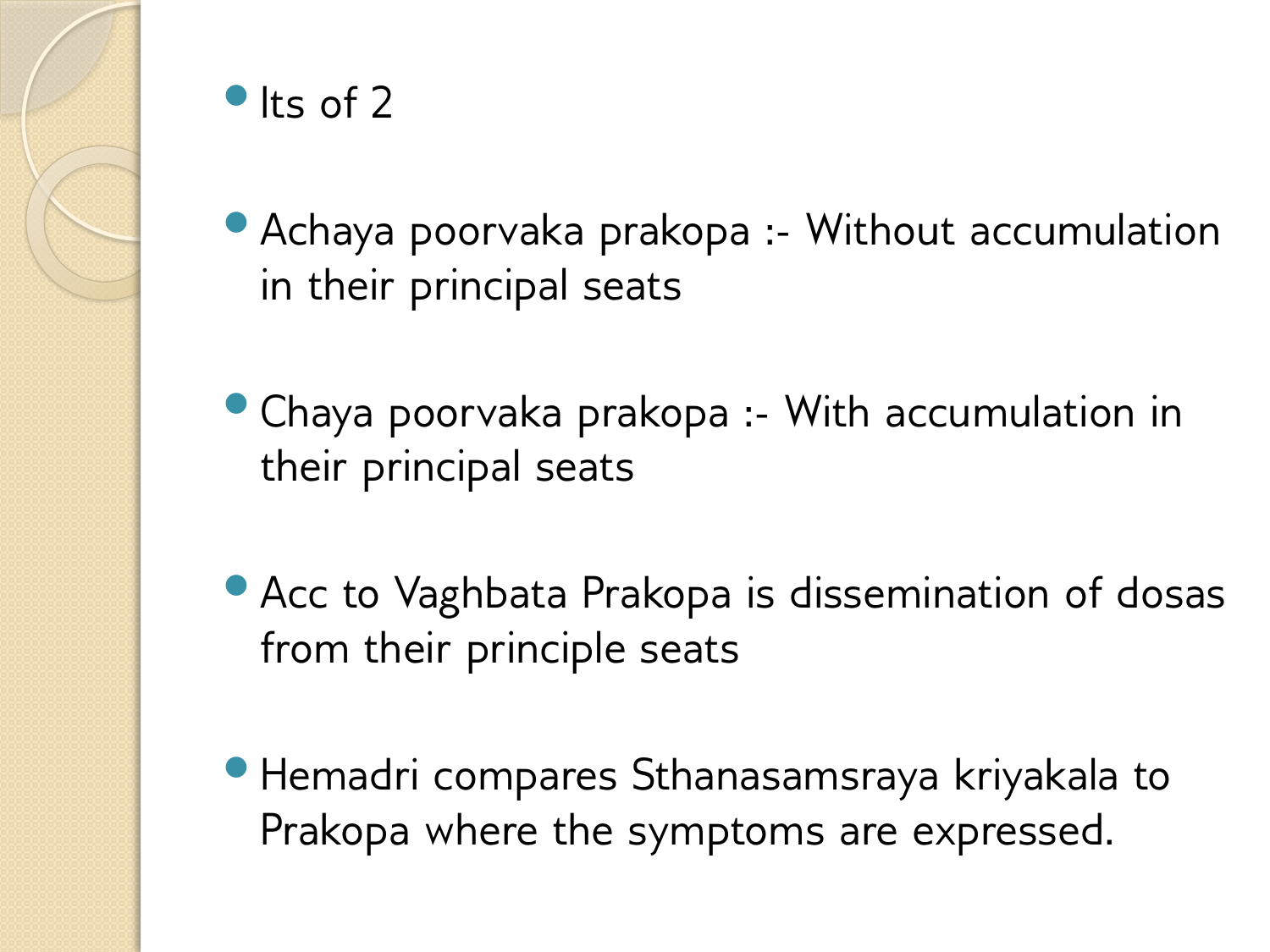

Its of 2

Achaya poorvaka prakopa :- Without accumulation in their principal seats

Chaya poorvaka prakopa :- With accumulation in their principal seats

Acc to Vaghbata Prakopa is dissemination of dosas from their principle seats

Hemadri compares Sthanasamsraya kriyakala to Prakopa where the symptoms are expressed.